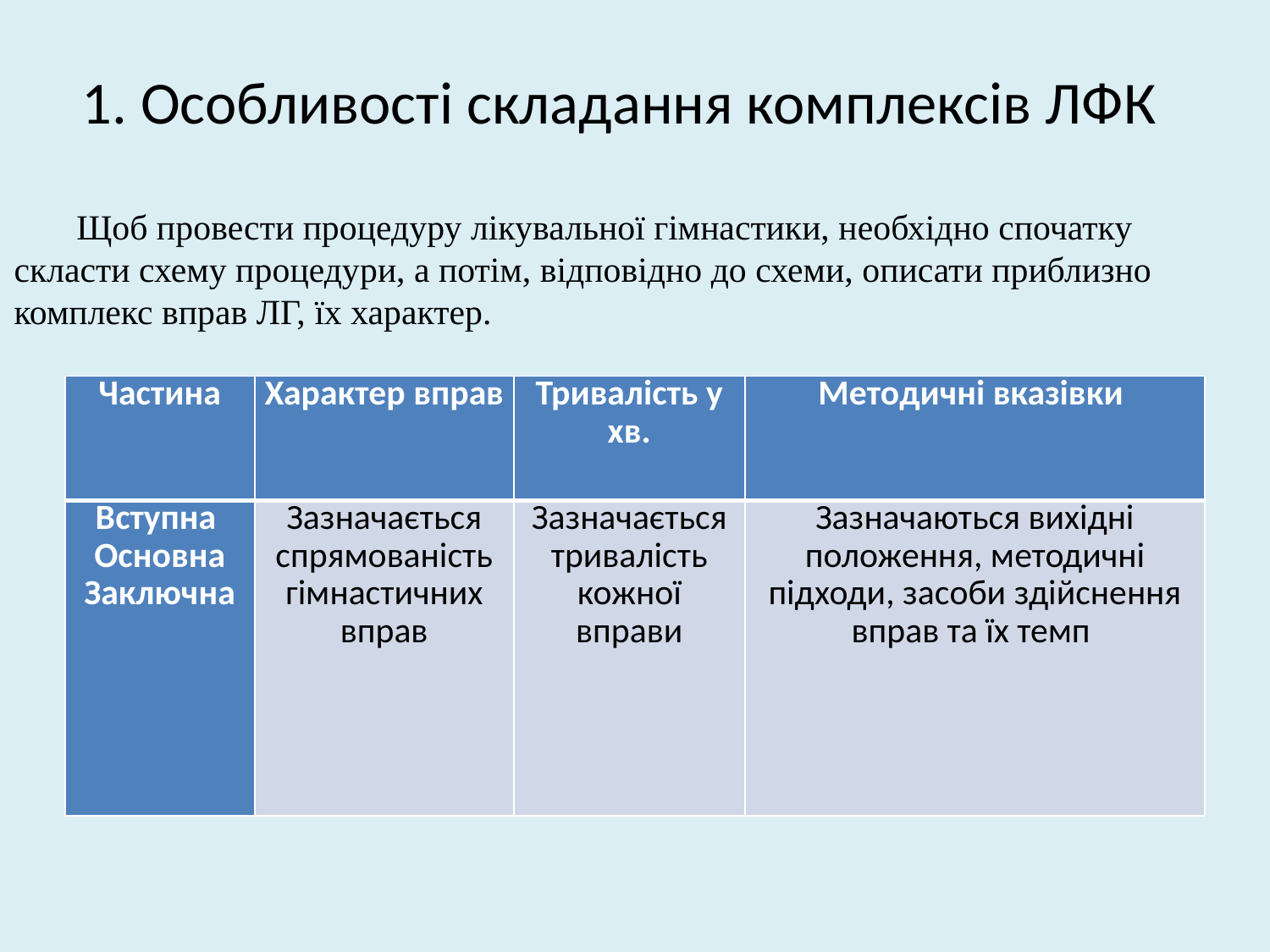

# 1. Особливості складання комплексів ЛФК
Щоб провести процедуру лікувальної гімнастики, необхідно спочатку скласти схему процедури, а потім, відповідно до схеми, описати приблизно комплекс вправ ЛГ, їх характер.
| Частина | Характер вправ | Тривалість у хв. | Методичні вказівки |
| --- | --- | --- | --- |
| Вступна Основна Заключна | Зазначається спрямованість гімнастичних вправ | Зазначається тривалість кожної вправи | Зазначаються вихідні положення, методичні підходи, засоби здійснення вправ та їх темп |